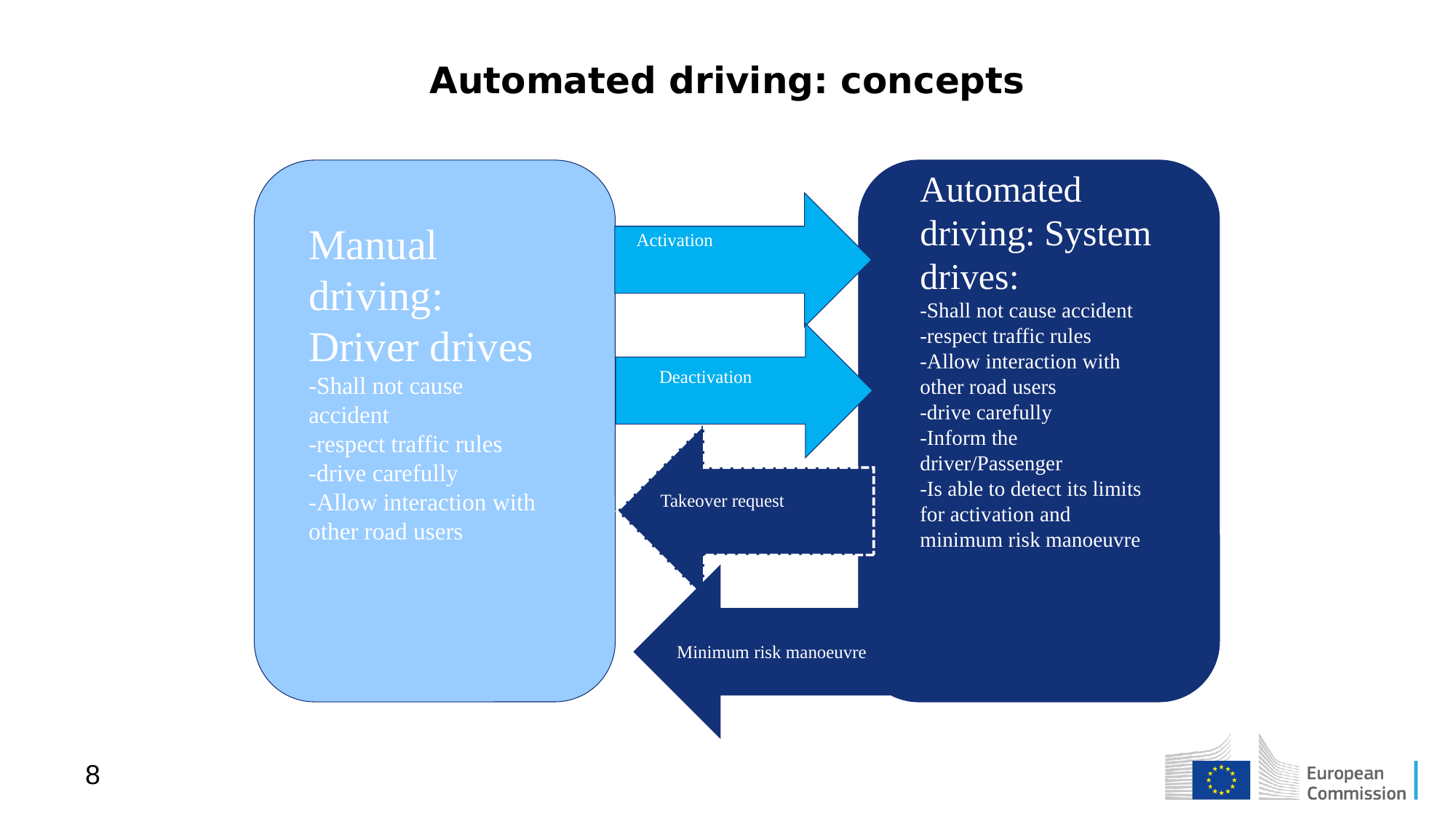

# Automated driving: concepts

Automated driving: System drives:
-Shall not cause accident
-respect traffic rules
-Allow interaction with other road users
-drive carefully
-Inform the driver/Passenger
-Is able to detect its limits for activation and minimum risk manoeuvre

Manual driving: Driver drives
-Shall not cause accident
-respect traffic rules
-drive carefully
-Allow interaction with other road users

Activation

Deactivation

Takeover request

Minimum risk manoeuvre
8